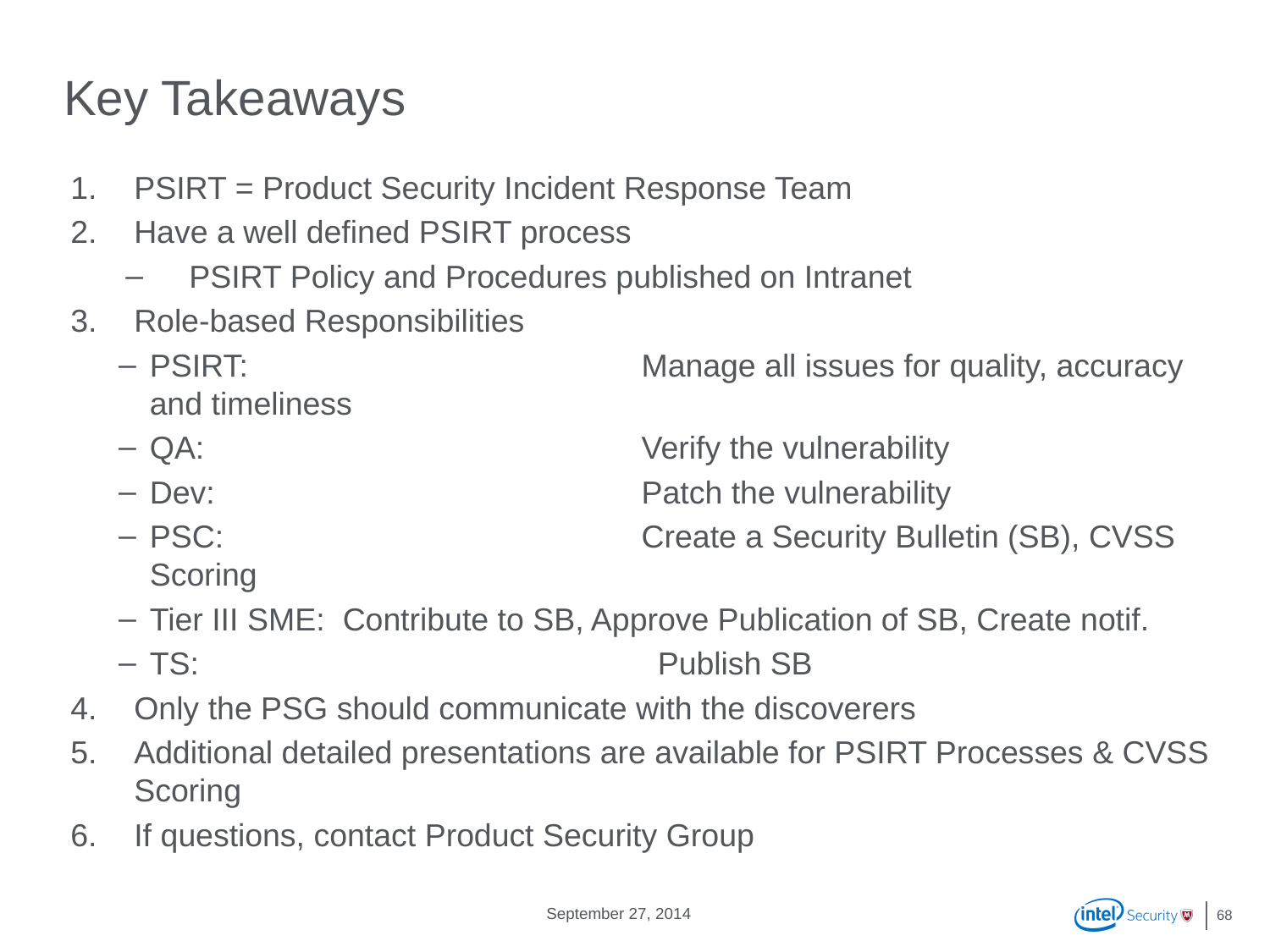

# Key Takeaways
PSIRT = Product Security Incident Response Team
Have a well defined PSIRT process
PSIRT Policy and Procedures published on Intranet
Role-based Responsibilities
PSIRT: 	Manage all issues for quality, accuracy and timeliness
QA:	Verify the vulnerability
Dev: 	Patch the vulnerability
PSC: 	Create a Security Bulletin (SB), CVSS Scoring
Tier III SME:  Contribute to SB, Approve Publication of SB, Create notif.
TS:		Publish SB
Only the PSG should communicate with the discoverers
Additional detailed presentations are available for PSIRT Processes & CVSS Scoring
If questions, contact Product Security Group
September 27, 2014
68